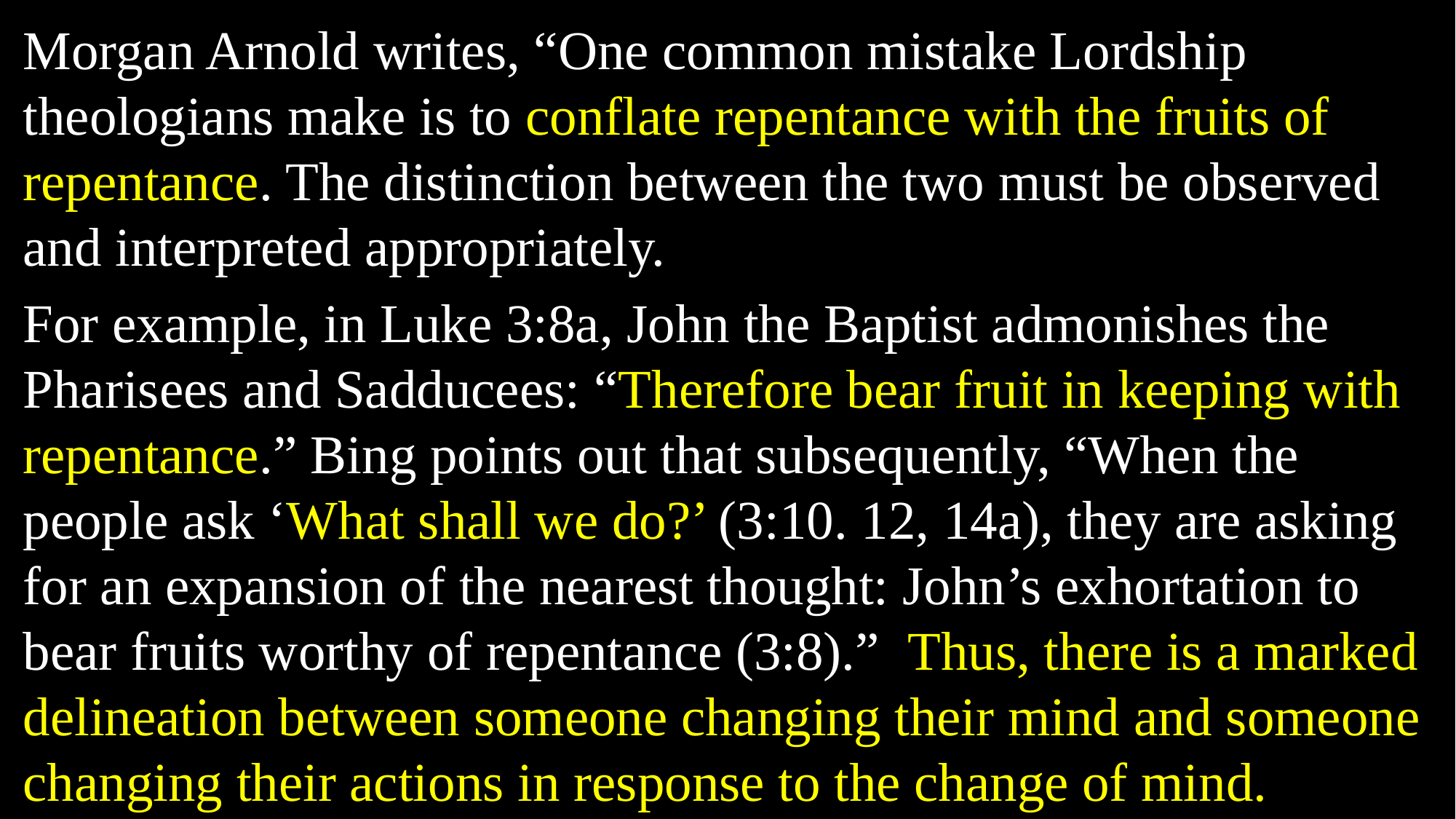

Morgan Arnold writes, “One common mistake Lordship theologians make is to conflate repentance with the fruits of repentance. The distinction between the two must be observed and interpreted appropriately.
For example, in Luke 3:8a, John the Baptist admonishes the Pharisees and Sadducees: “Therefore bear fruit in keeping with repentance.” Bing points out that subsequently, “When the people ask ‘What shall we do?’ (3:10. 12, 14a), they are asking for an expansion of the nearest thought: John’s exhortation to bear fruits worthy of repentance (3:8).”  Thus, there is a marked delineation between someone changing their mind and someone changing their actions in response to the change of mind.